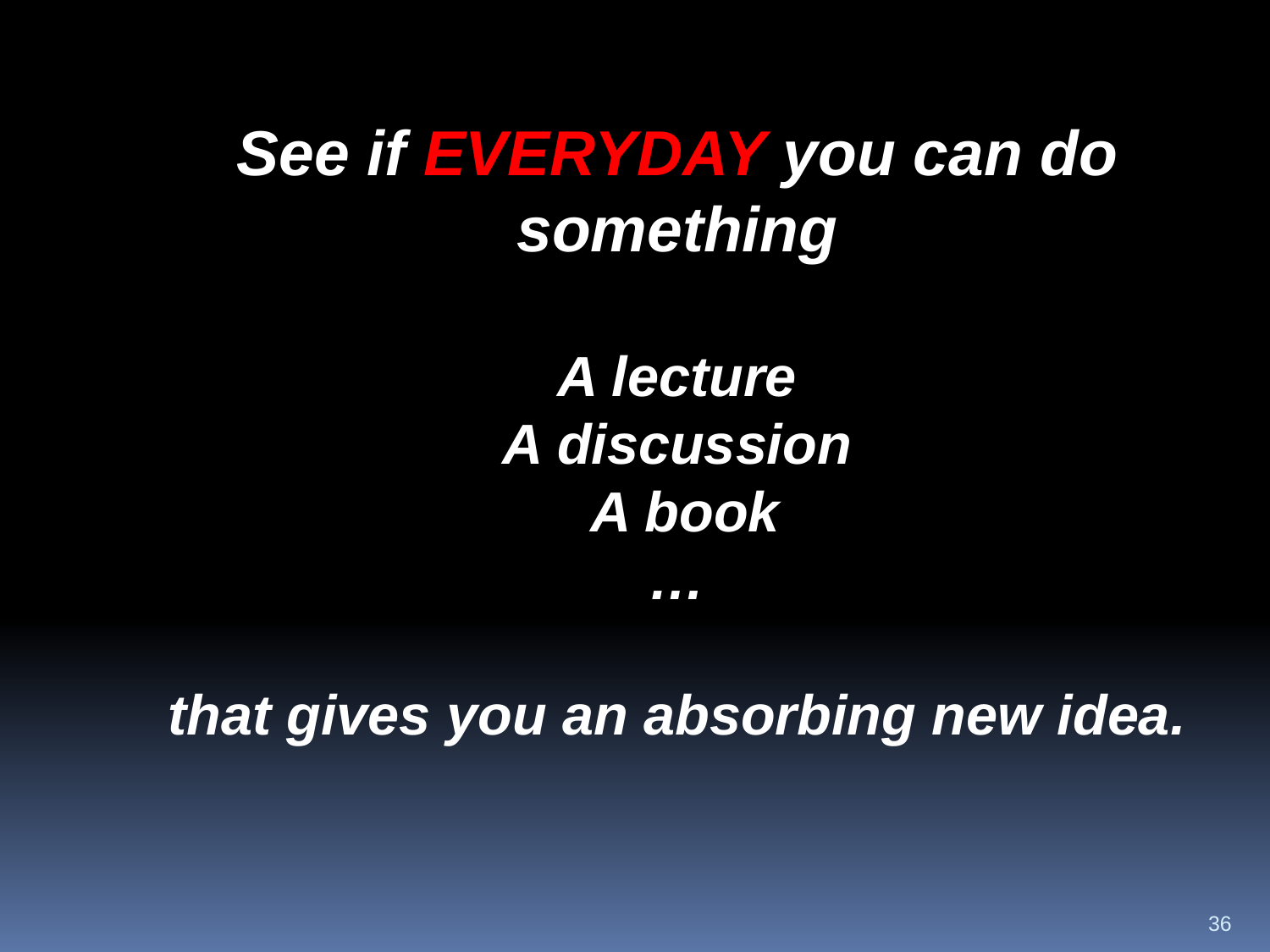

See if EVERYDAY you can do something

A lecture
A discussion
 A book
…

that gives you an absorbing new idea.

36